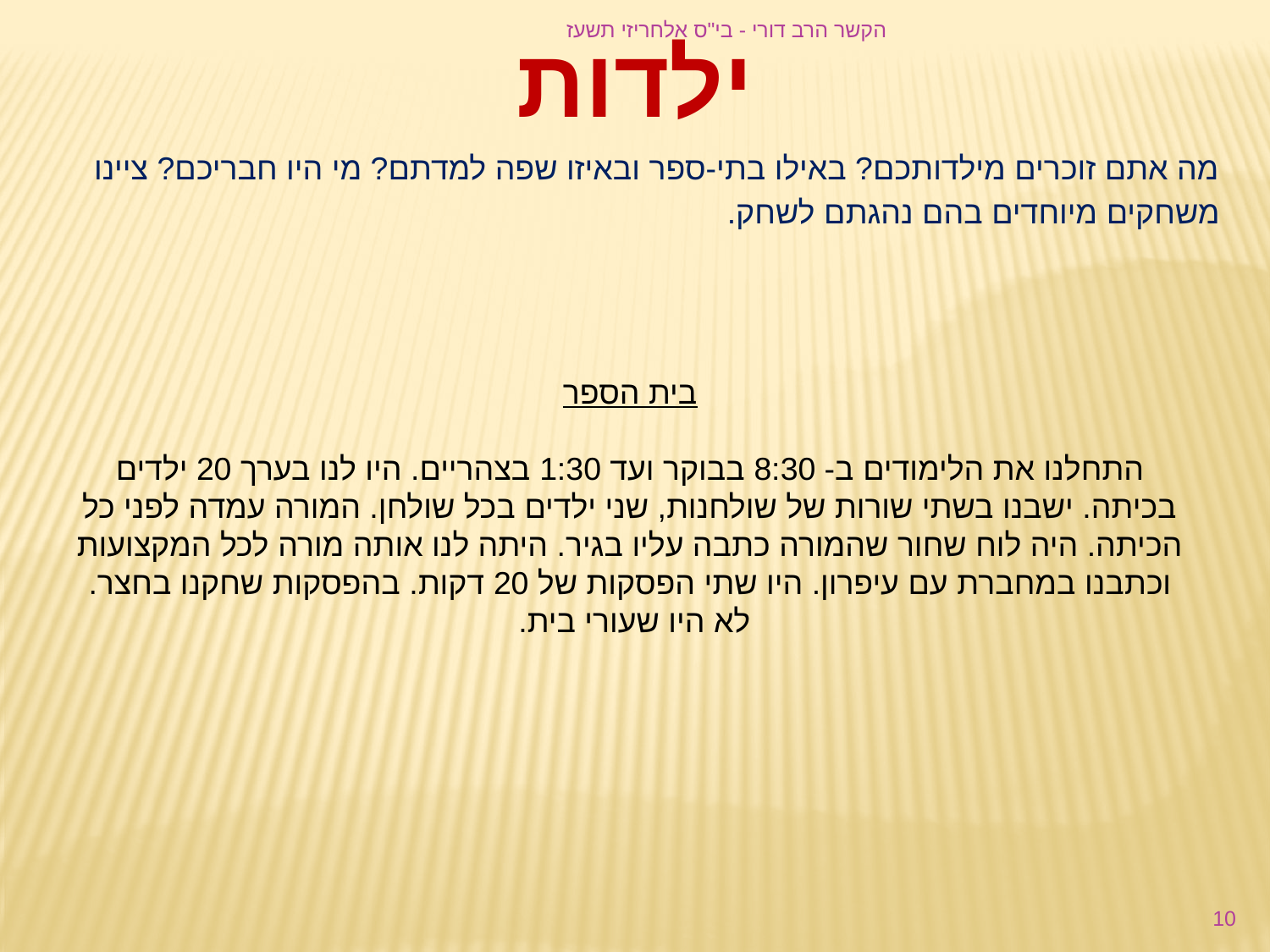

הקשר הרב דורי - בי"ס אלחריזי תשעז
ילדות
מה אתם זוכרים מילדותכם? באילו בתי-ספר ובאיזו שפה למדתם? מי היו חבריכם? ציינו משחקים מיוחדים בהם נהגתם לשחק.

בית הספר

התחלנו את הלימודים ב- 8:30 בבוקר ועד 1:30 בצהריים. היו לנו בערך 20 ילדים בכיתה. ישבנו בשתי שורות של שולחנות, שני ילדים בכל שולחן. המורה עמדה לפני כל הכיתה. היה לוח שחור שהמורה כתבה עליו בגיר. היתה לנו אותה מורה לכל המקצועות וכתבנו במחברת עם עיפרון. היו שתי הפסקות של 20 דקות. בהפסקות שחקנו בחצר. לא היו שעורי בית.
10